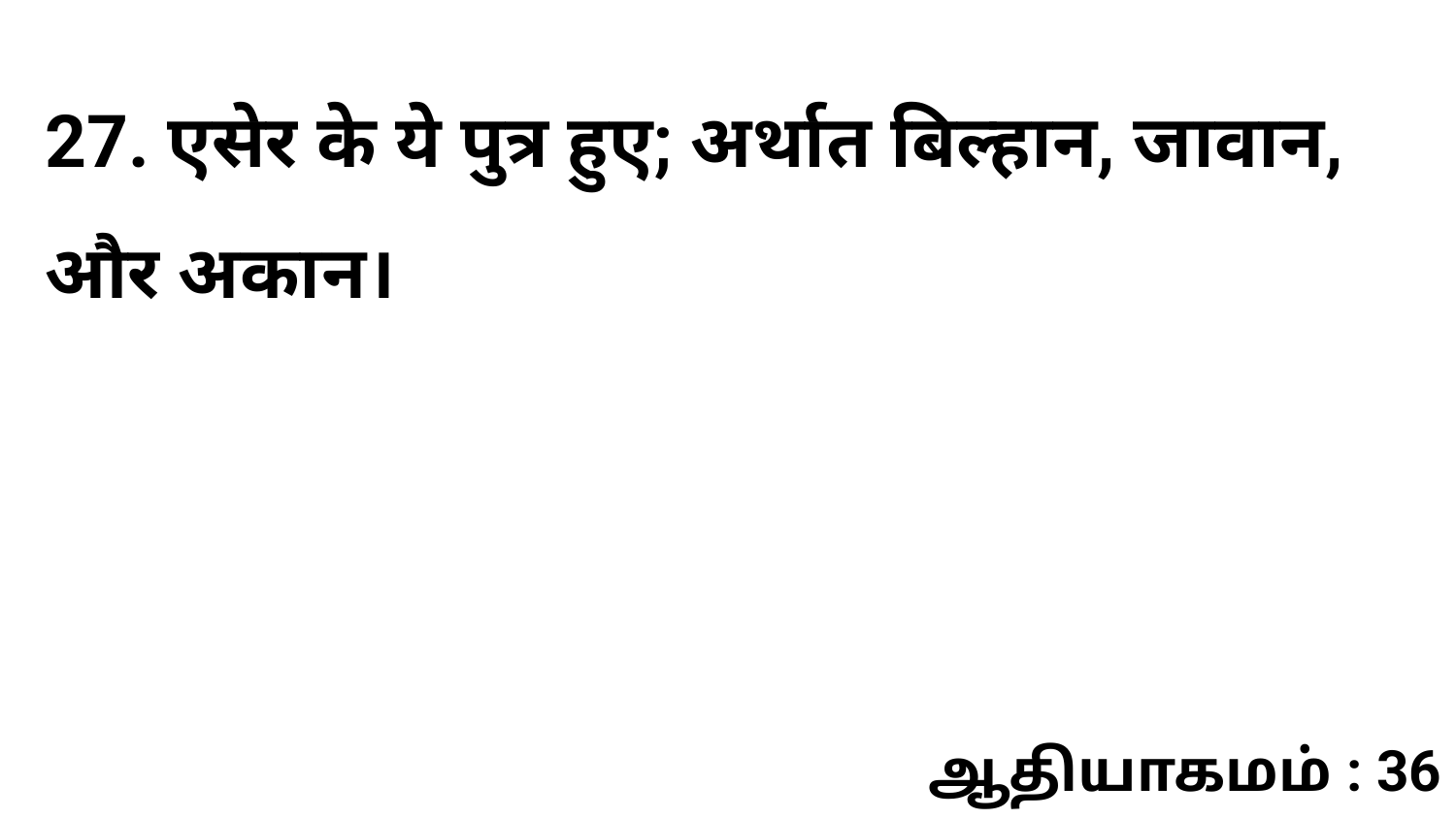

27. एसेर के ये पुत्र हुए; अर्थात बिल्हान, जावान, और अकान।
ஆதியாகமம் : 36